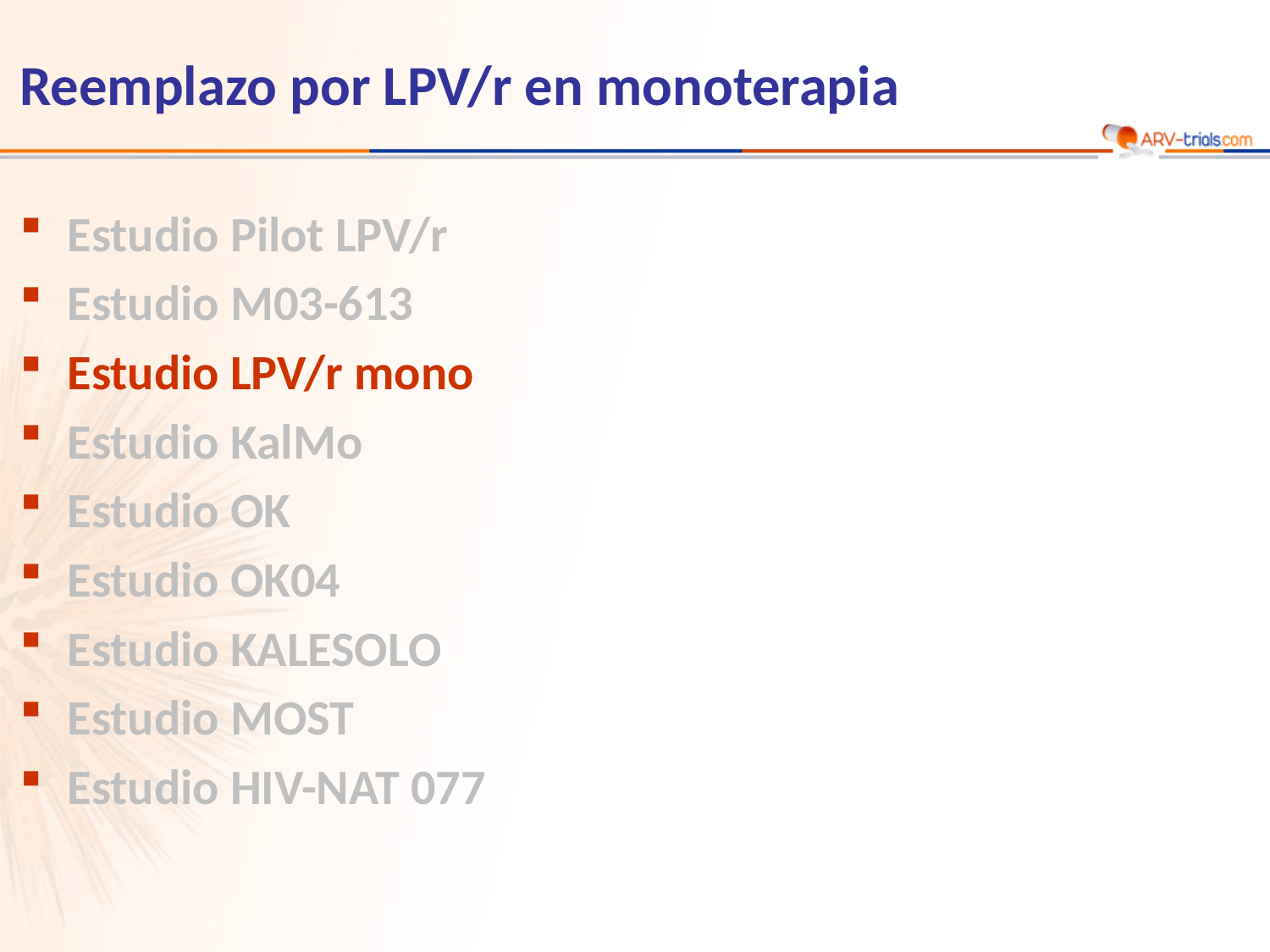

# Reemplazo por LPV/r en monoterapia
Estudio Pilot LPV/r
Estudio M03-613
Estudio LPV/r mono
Estudio KalMo
Estudio OK
Estudio OK04
Estudio KALESOLO
Estudio MOST
Estudio HIV-NAT 077